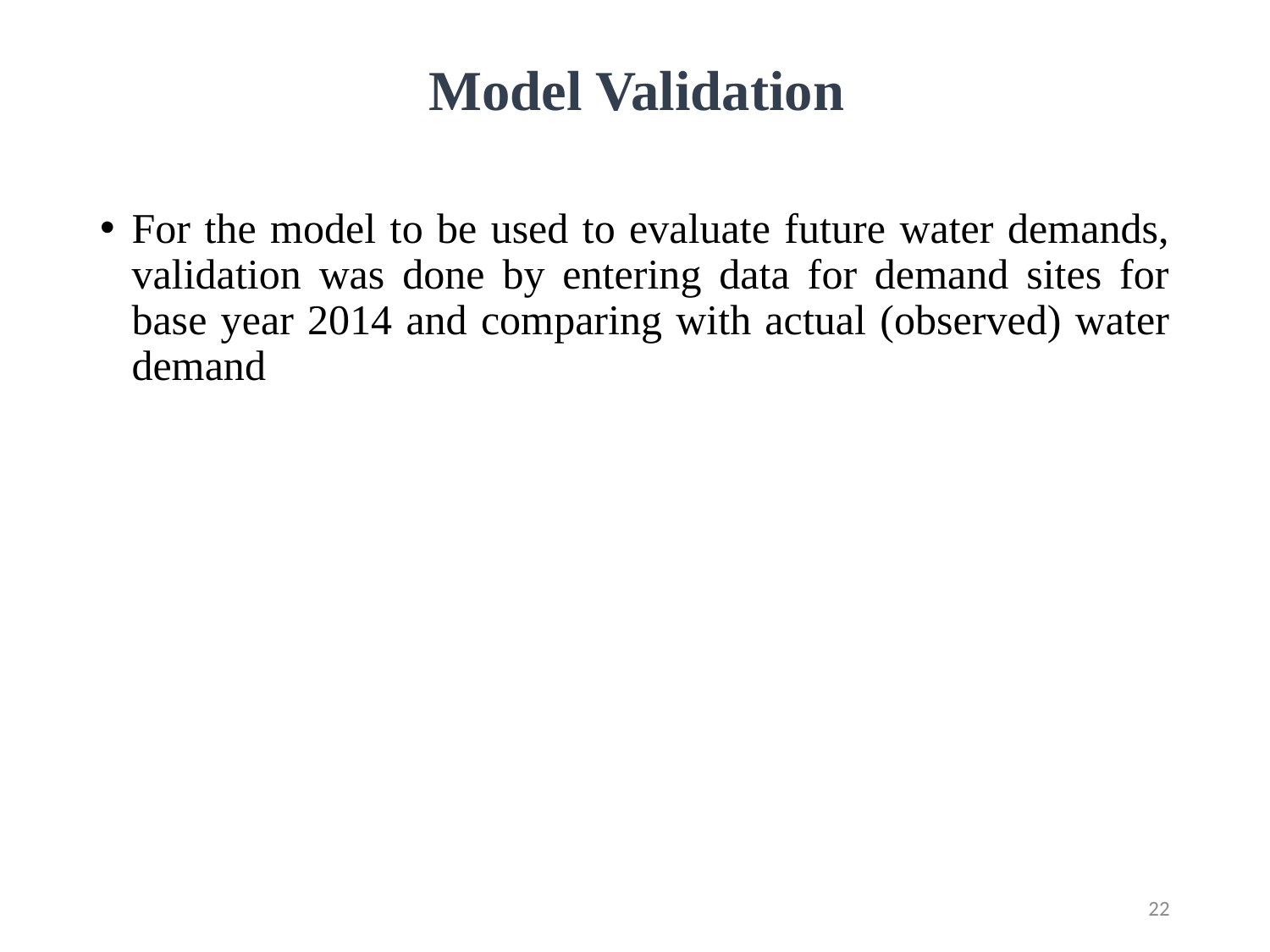

# Model Validation

For the model to be used to evaluate future water demands, validation was done by entering data for demand sites for base year 2014 and comparing with actual (observed) water demand
22